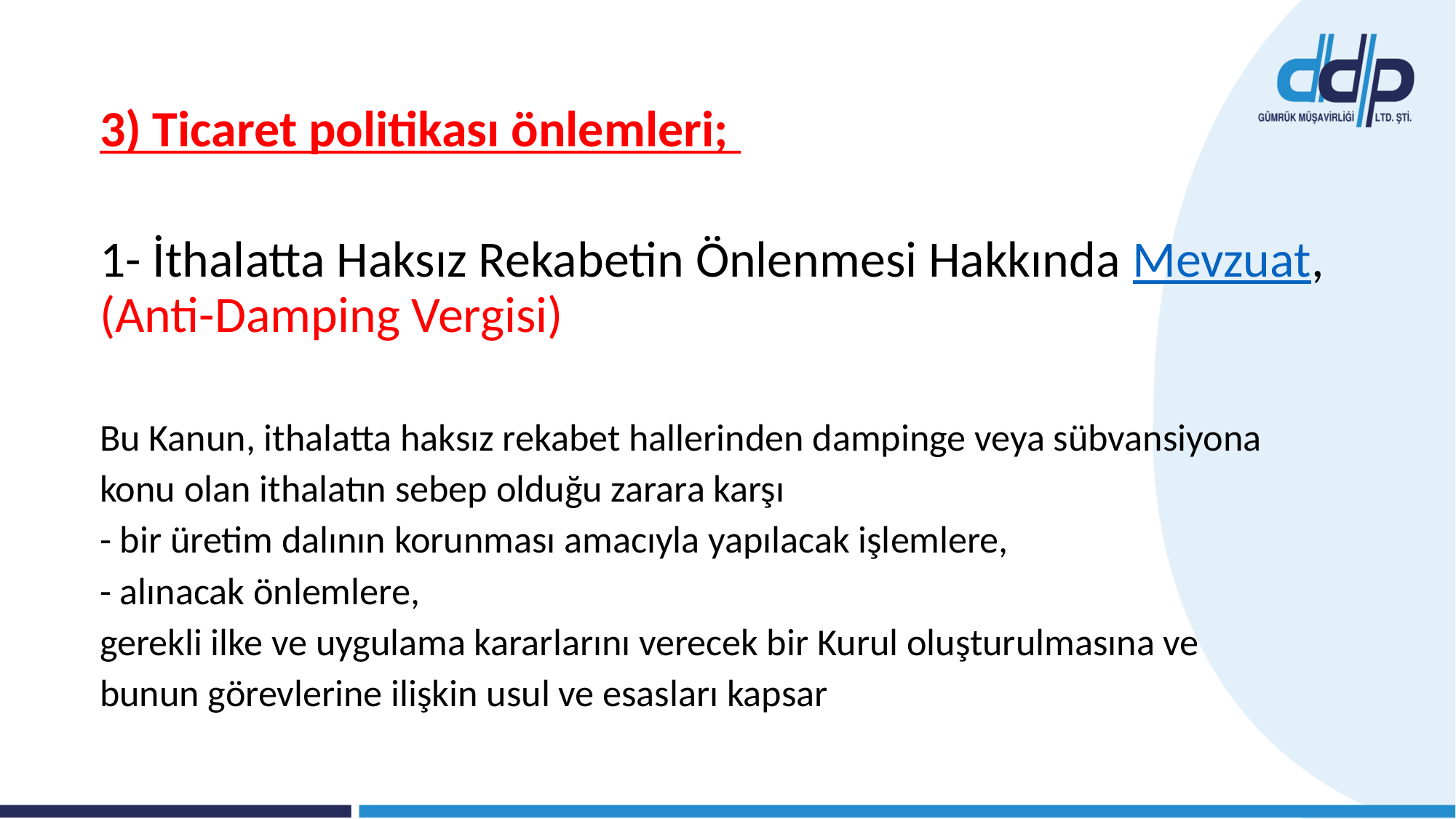

3) Ticaret politikası önlemleri;

1- İthalatta Haksız Rekabetin Önlenmesi Hakkında Mevzuat, (Anti-Damping Vergisi)

Bu Kanun, ithalatta haksız rekabet hallerinden dampinge veya sübvansiyona
konu olan ithalatın sebep olduğu zarara karşı
- bir üretim dalının korunması amacıyla yapılacak işlemlere,
- alınacak önlemlere,
gerekli ilke ve uygulama kararlarını verecek bir Kurul oluşturulmasına ve
bunun görevlerine ilişkin usul ve esasları kapsar